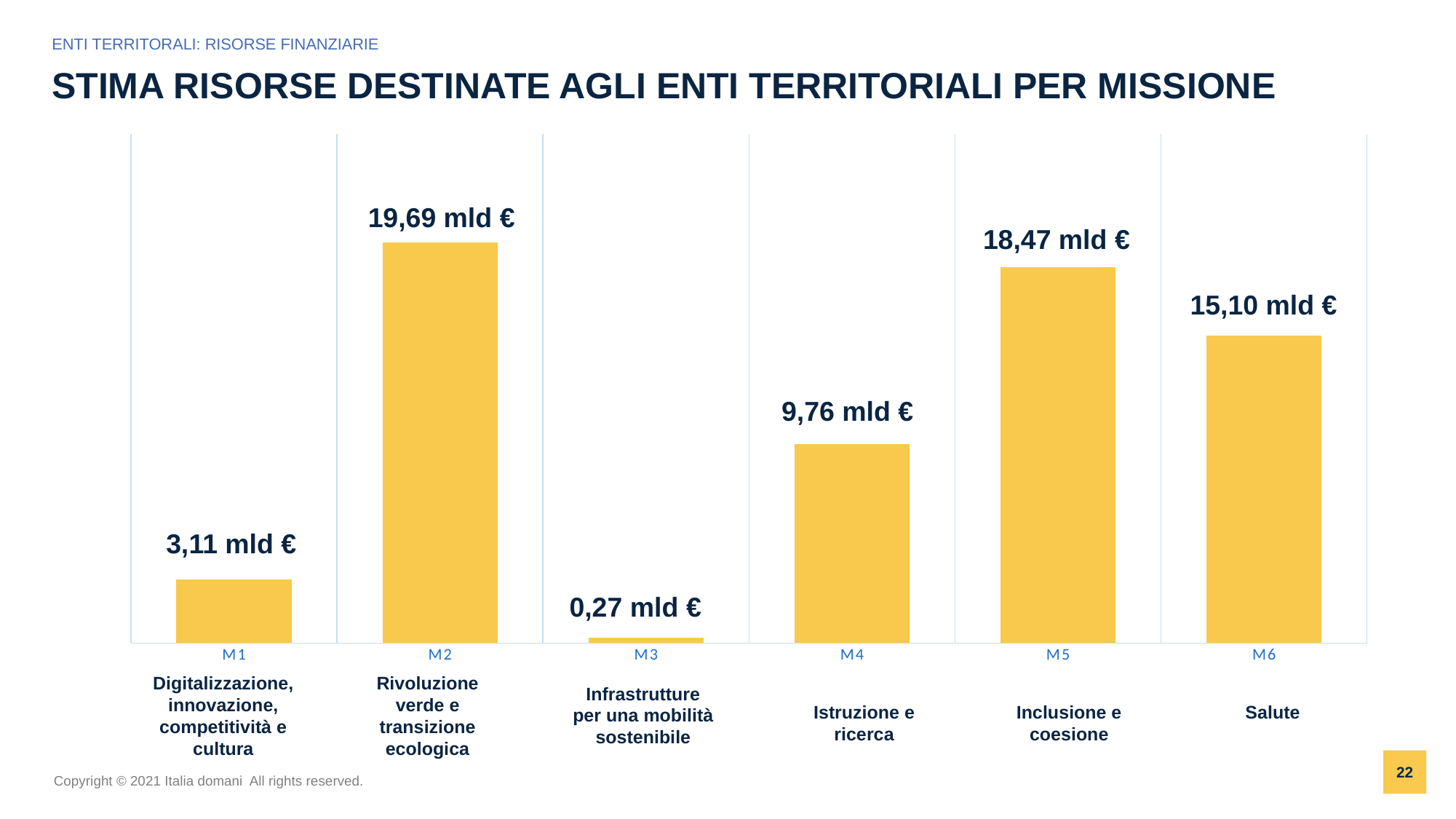

ENTI TERRITORALI: RISORSE FINANZIARIE
# STIMA RISORSE DESTINATE AGLI ENTI TERRITORIALI PER MISSIONE

### Chart

| Category | Tot. Missione |
|---|---|
| M1 | 3.11 |
| M2 | 19.689100000000003 |
| M3 | 0.27 |
| M4 | 9.76 |
| M5 | 18.4709 |
| M6 | 15.10140108351 |
19,69 mld €
18,47 mld €
15,10 mld €
9,76 mld €
3,11 mld €
0,27 mld €
Digitalizzazione, innovazione, competitività e cultura
Rivoluzione verde e transizione ecologica
Infrastrutture per una mobilità sostenibile
Istruzione e ricerca
Inclusione e coesione
Salute